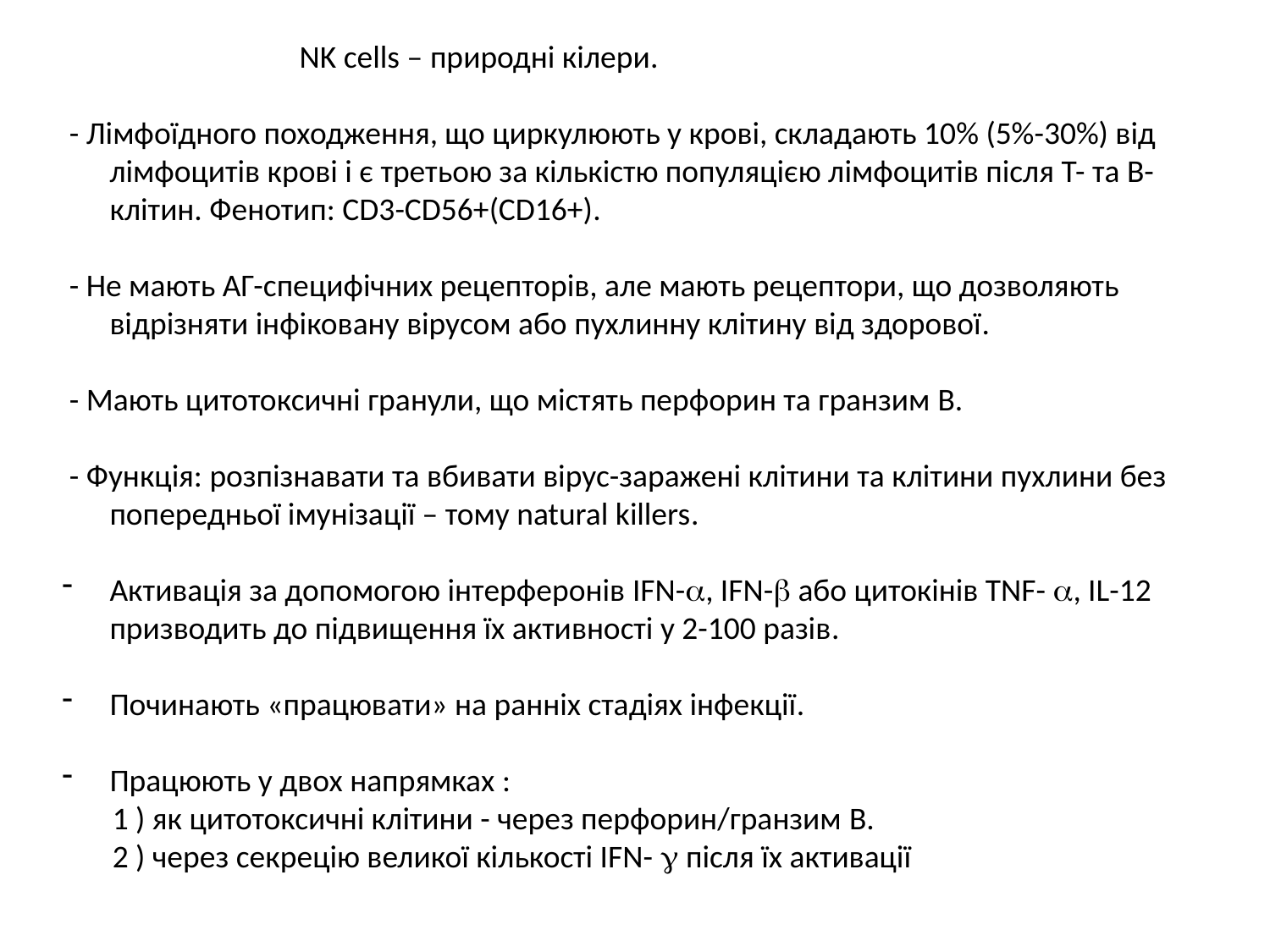

NK cells – природні кілери.

 - Лімфоїдного походження, що циркулюють у крові, складають 10% (5%-30%) від лімфоцитів крові і є третьою за кількістю популяцією лімфоцитів після Т- та В-клітин. Фенотип: CD3-CD56+(CD16+).

 - Не мають АГ-специфічних рецепторів, але мають рецептори, що дозволяють відрізняти інфіковану вірусом або пухлинну клітину від здорової.

 - Мають цитотоксичні гранули, що містять перфорин та гранзим В.

 - Функція: розпізнавати та вбивати вірус-заражені клітини та клітини пухлини без попередньої імунізації – тому natural killers.

Активація за допомогою інтерферонів IFN-α, IFN-β або цитокінів TNF- α, IL-12 призводить до підвищення їх активності у 2-100 разів.

Починають «працювати» на ранніх стадіях інфекції.

Працюють у двох напрямках :
       1 ) як цитотоксичні клітини - через перфорин/гранзим В.
       2 ) через секрецію великої кількості IFN- γ після їх активації